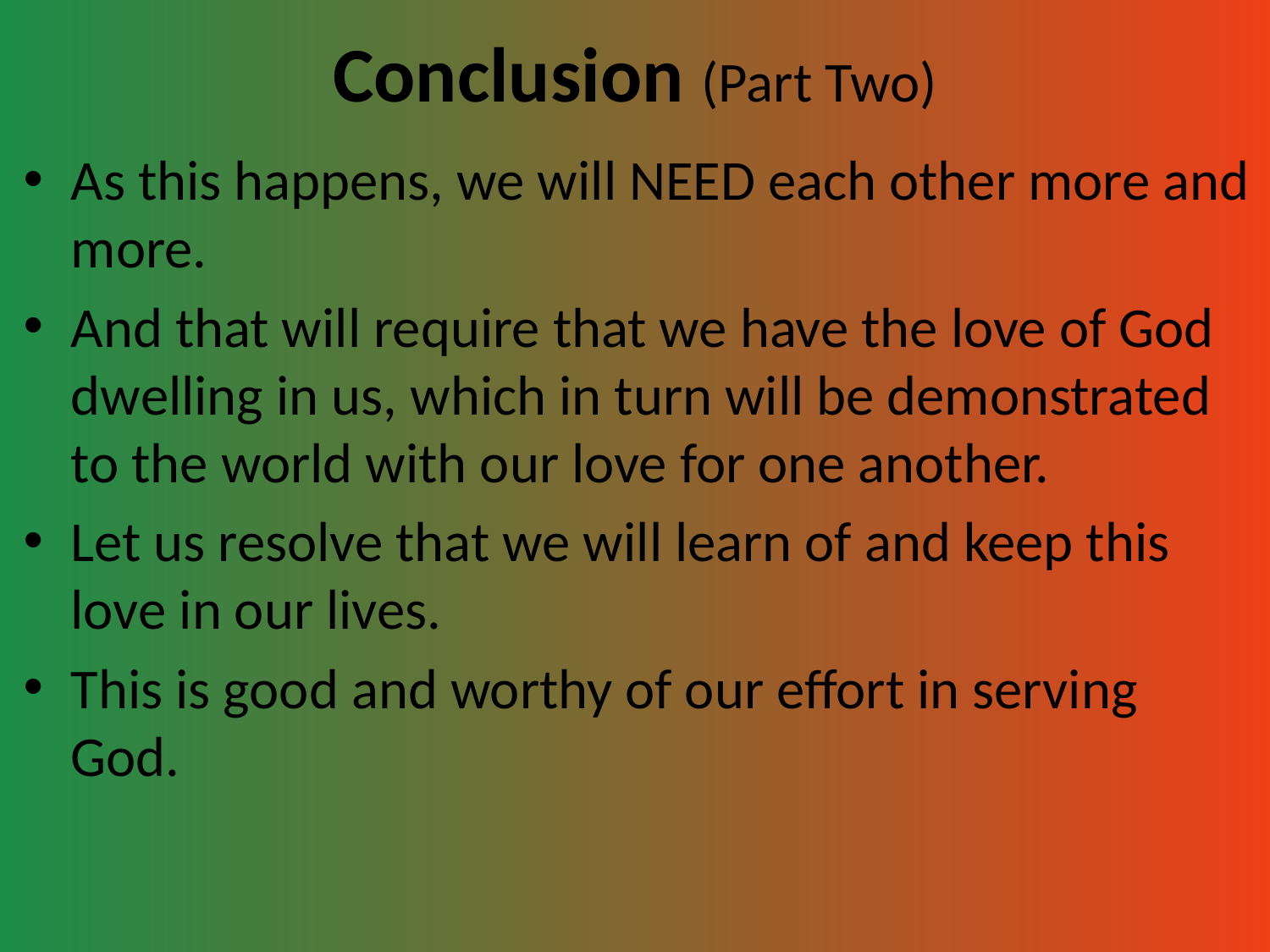

# Conclusion (Part Two)
As this happens, we will NEED each other more and more.
And that will require that we have the love of God dwelling in us, which in turn will be demonstrated to the world with our love for one another.
Let us resolve that we will learn of and keep this love in our lives.
This is good and worthy of our effort in serving God.